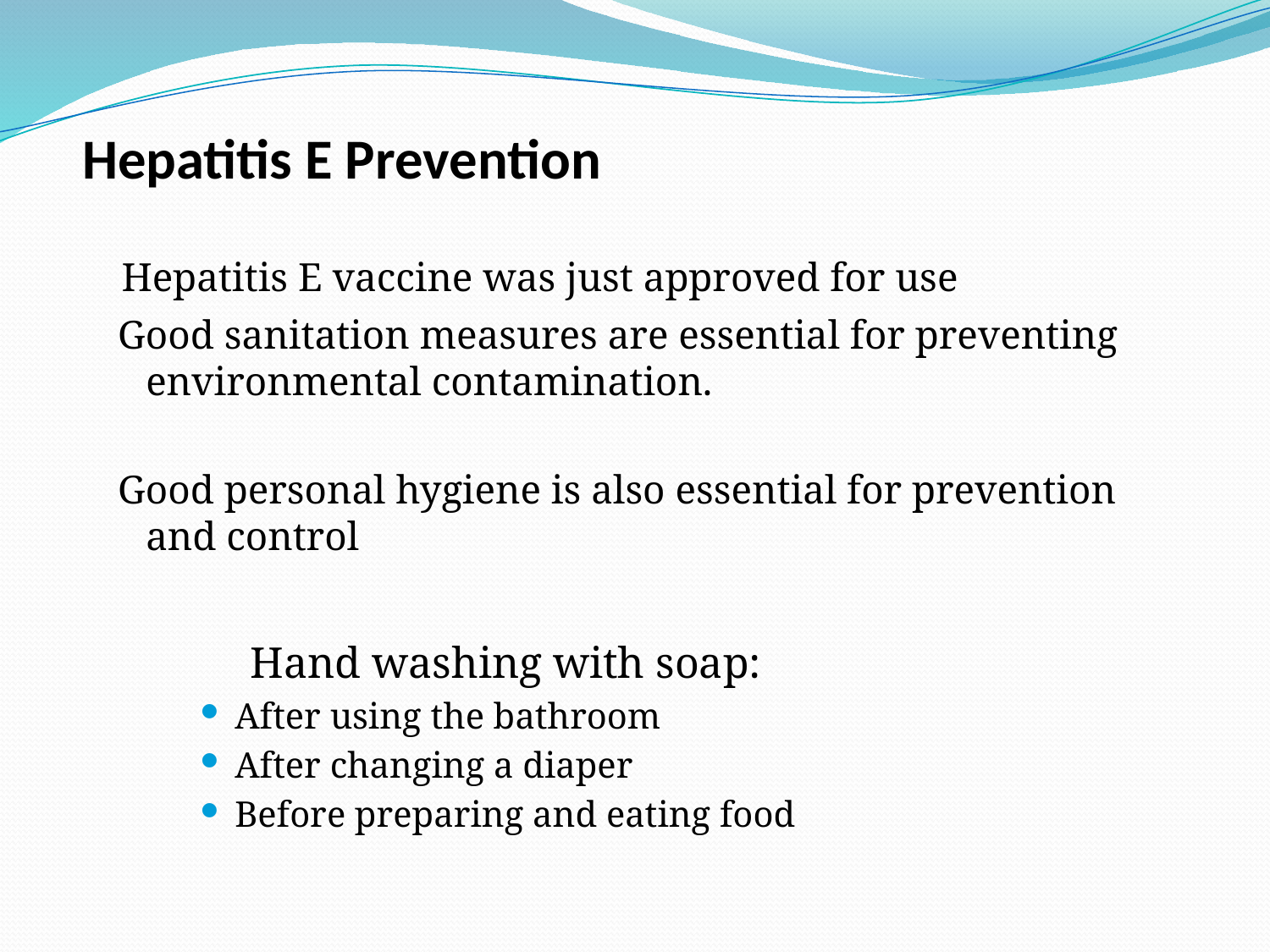

# Hepatitis E Prevention
 Hepatitis E vaccine was just approved for use
 Good sanitation measures are essential for preventing environmental contamination.

 Good personal hygiene is also essential for prevention and control

        Hand washing with soap:
After using the bathroom
After changing a diaper
Before preparing and eating food